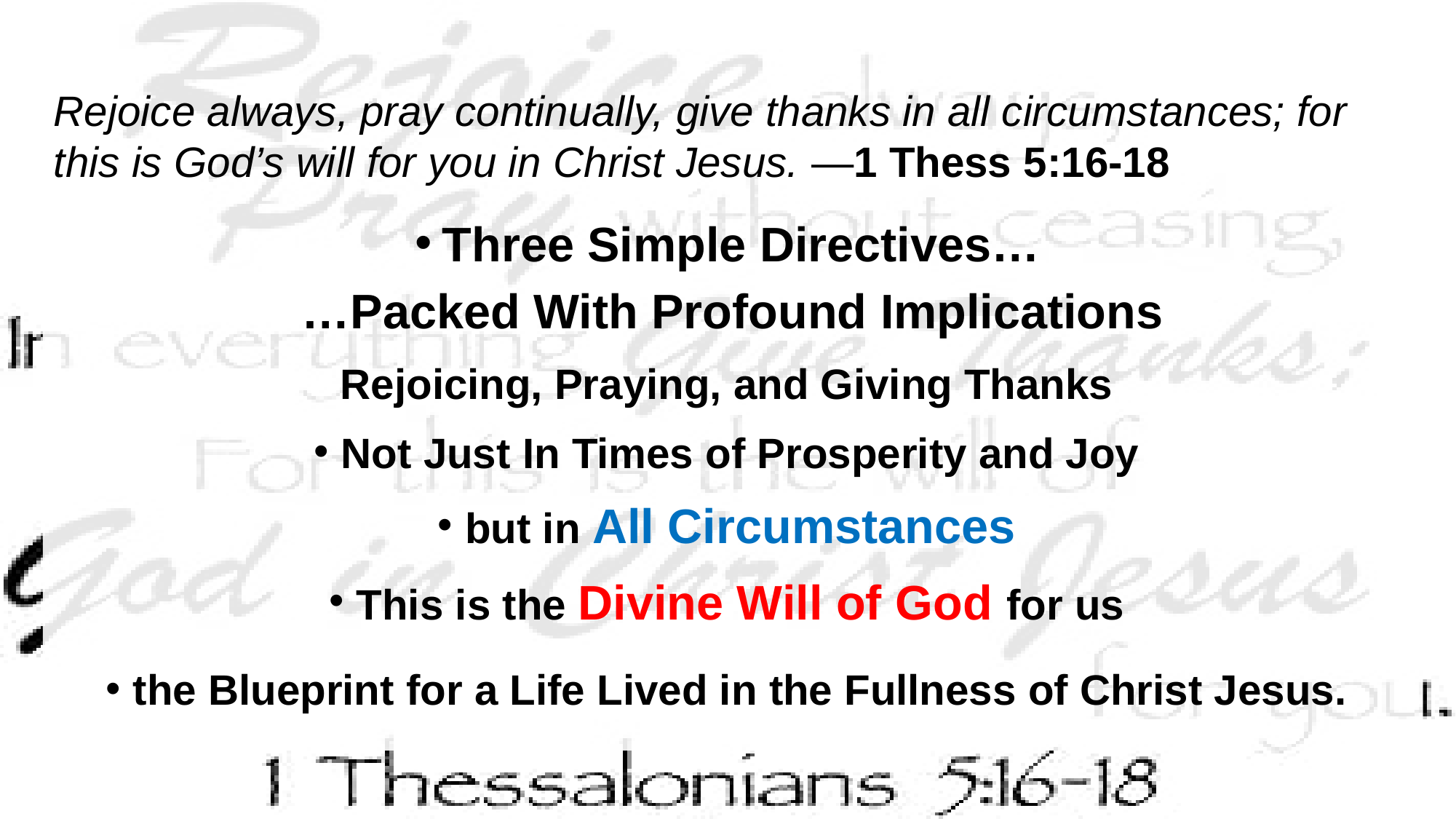

Rejoice always, pray continually, give thanks in all circumstances; for this is God’s will for you in Christ Jesus. —1 Thess 5:16-18
Three Simple Directives…
…Packed With Profound Implications
Rejoicing, Praying, and Giving Thanks
Not Just In Times of Prosperity and Joy
but in All Circumstances
This is the Divine Will of God for us
the Blueprint for a Life Lived in the Fullness of Christ Jesus.